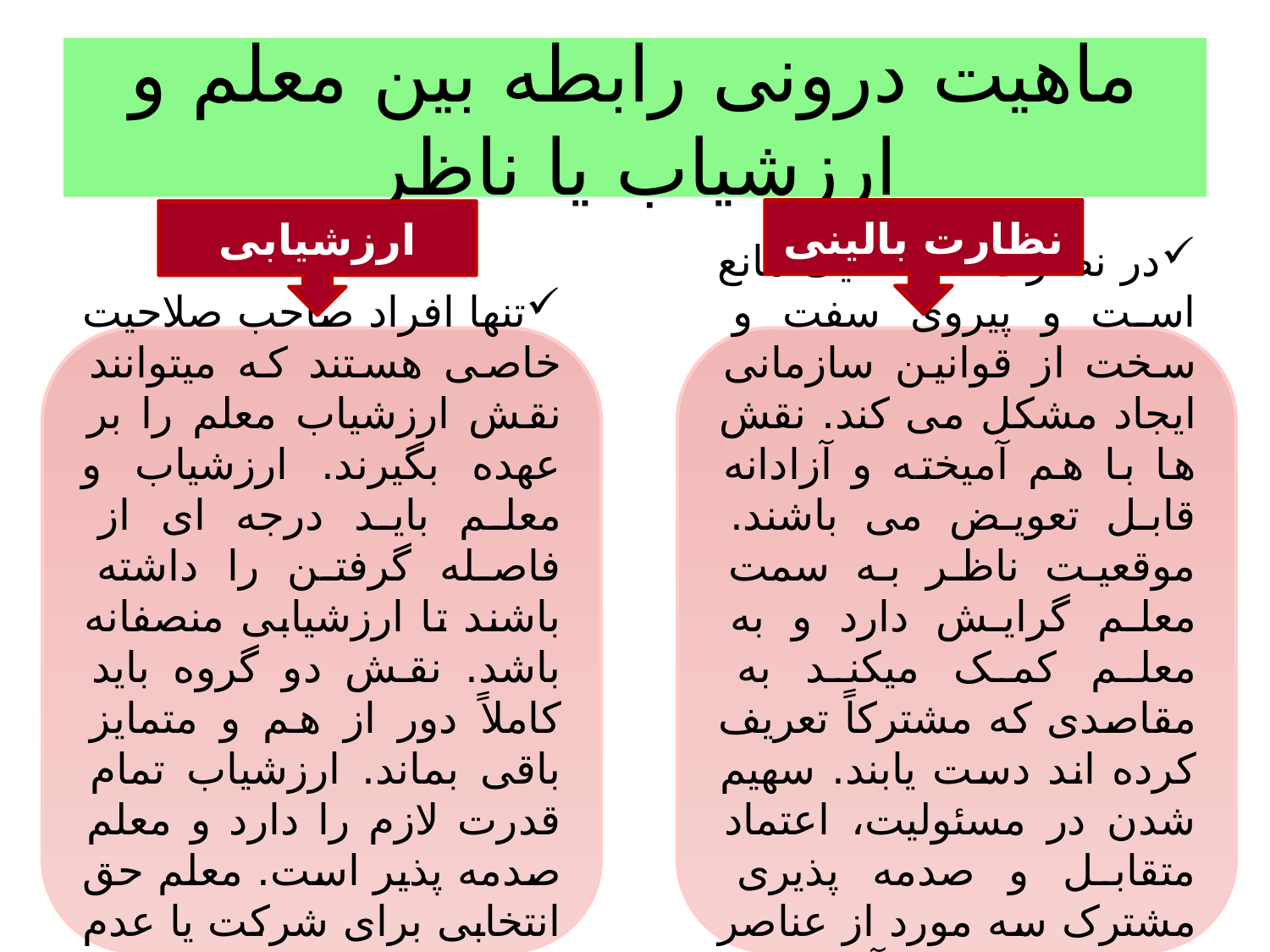

# ماهیت درونی رابطه بین معلم و ارزشیاب یا ناظر
نظارت بالینی
ارزشیابی
تنها افراد صاحب صلاحیت خاصی هستند که میتوانند نقش ارزشیاب معلم را بر عهده بگیرند. ارزشیاب و معلم باید درجه ای از فاصله گرفتن را داشته باشند تا ارزشیابی منصفانه باشد. نقش دو گروه باید کاملاً دور از هم و متمایز باقی بماند. ارزشیاب تمام قدرت لازم را دارد و معلم صدمه پذیر است. معلم حق انتخابی برای شرکت یا عدم شرکت در این فرایند ندارد.
در نظارت فاصله یک مانع است و پیروی سفت و سخت از قوانین سازمانی ایجاد مشکل می کند. نقش ها با هم آمیخته و آزادانه قابل تعویض می باشند. موقعیت ناظر به سمت معلم گرایش دارد و به معلم کمک میکند به مقاصدی که مشترکاً تعریف کرده اند دست یابند. سهیم شدن در مسئولیت، اعتماد متقابل و صدمه پذیری مشترک سه مورد از عناصر مهم ارتباطات آموزشی هستند.